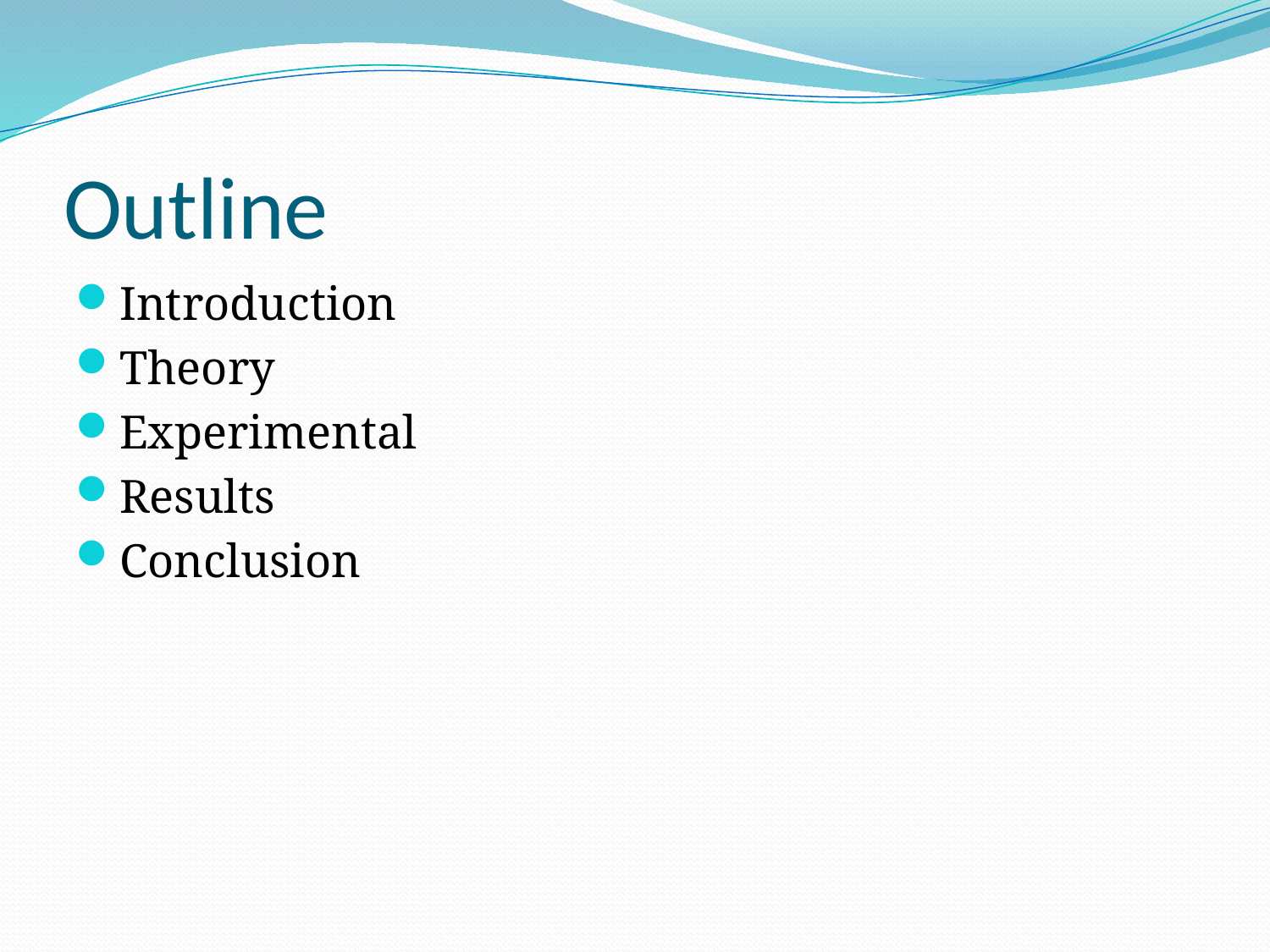

# Outline
Introduction
Theory
Experimental
Results
Conclusion